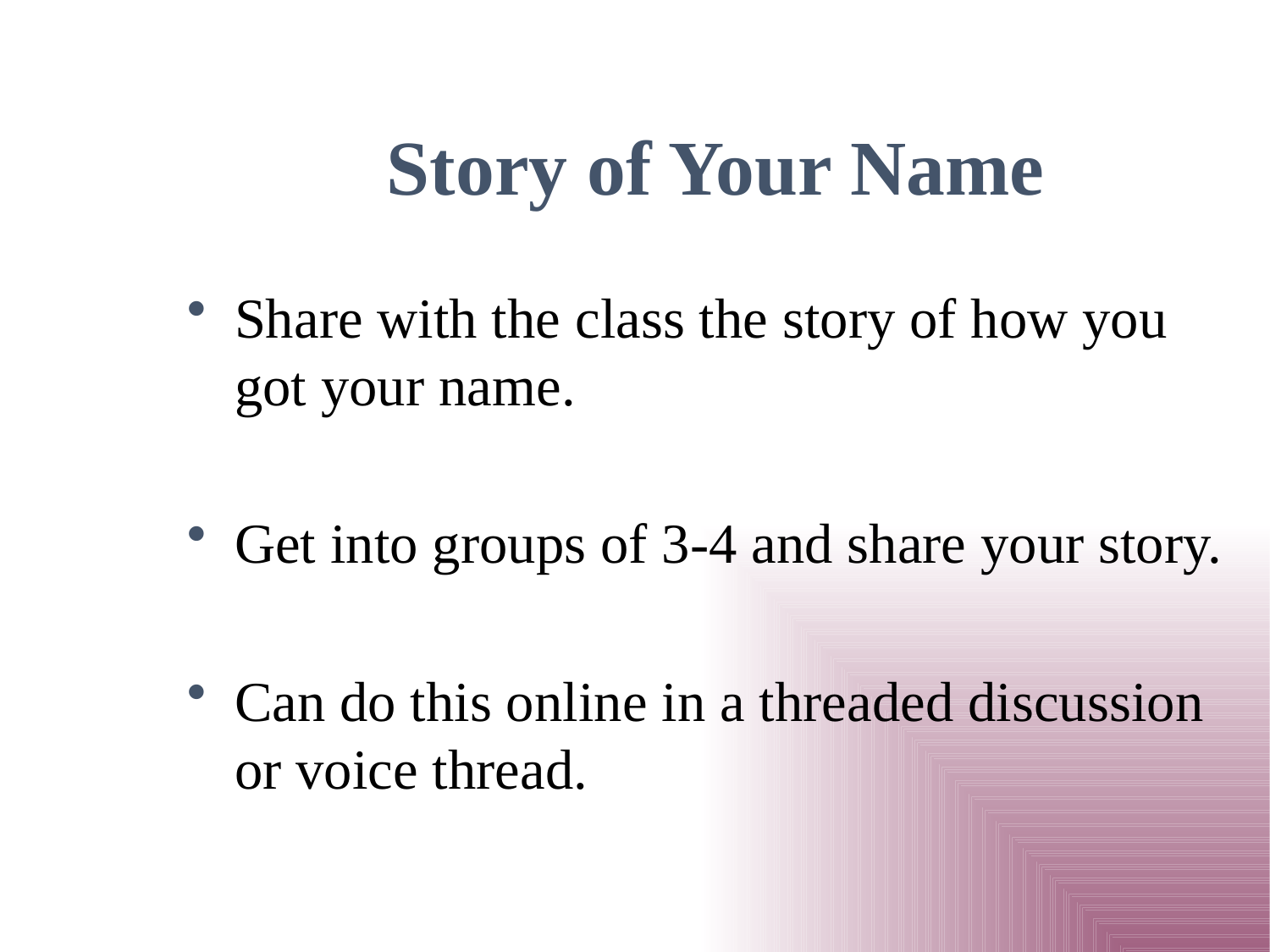

# Story of Your Name
Share with the class the story of how you got your name.

Get into groups of 3-4 and share your story.

Can do this online in a threaded discussion or voice thread.